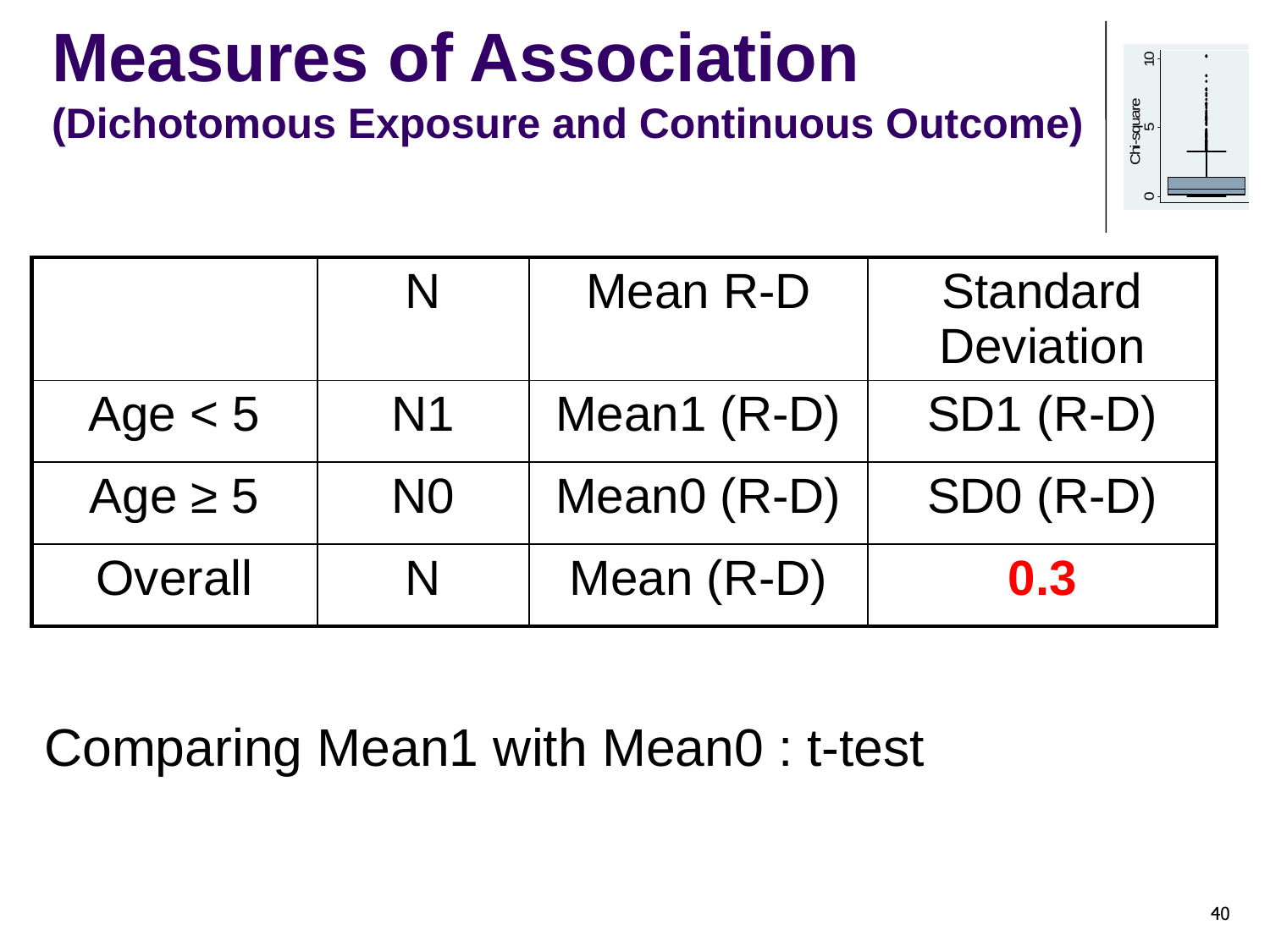

Measures of Association
(Dichotomous Exposure and Continuous Outcome)
|  | N | Mean R-D | Standard Deviation |
| --- | --- | --- | --- |
| Age < 5 | N1 | Mean1 (R-D) | SD1 (R-D) |
| Age ≥ 5 | N0 | Mean0 (R-D) | SD0 (R-D) |
| Overall | N | Mean (R-D) | 0.3 |
Comparing Mean1 with Mean0 : t-test
40